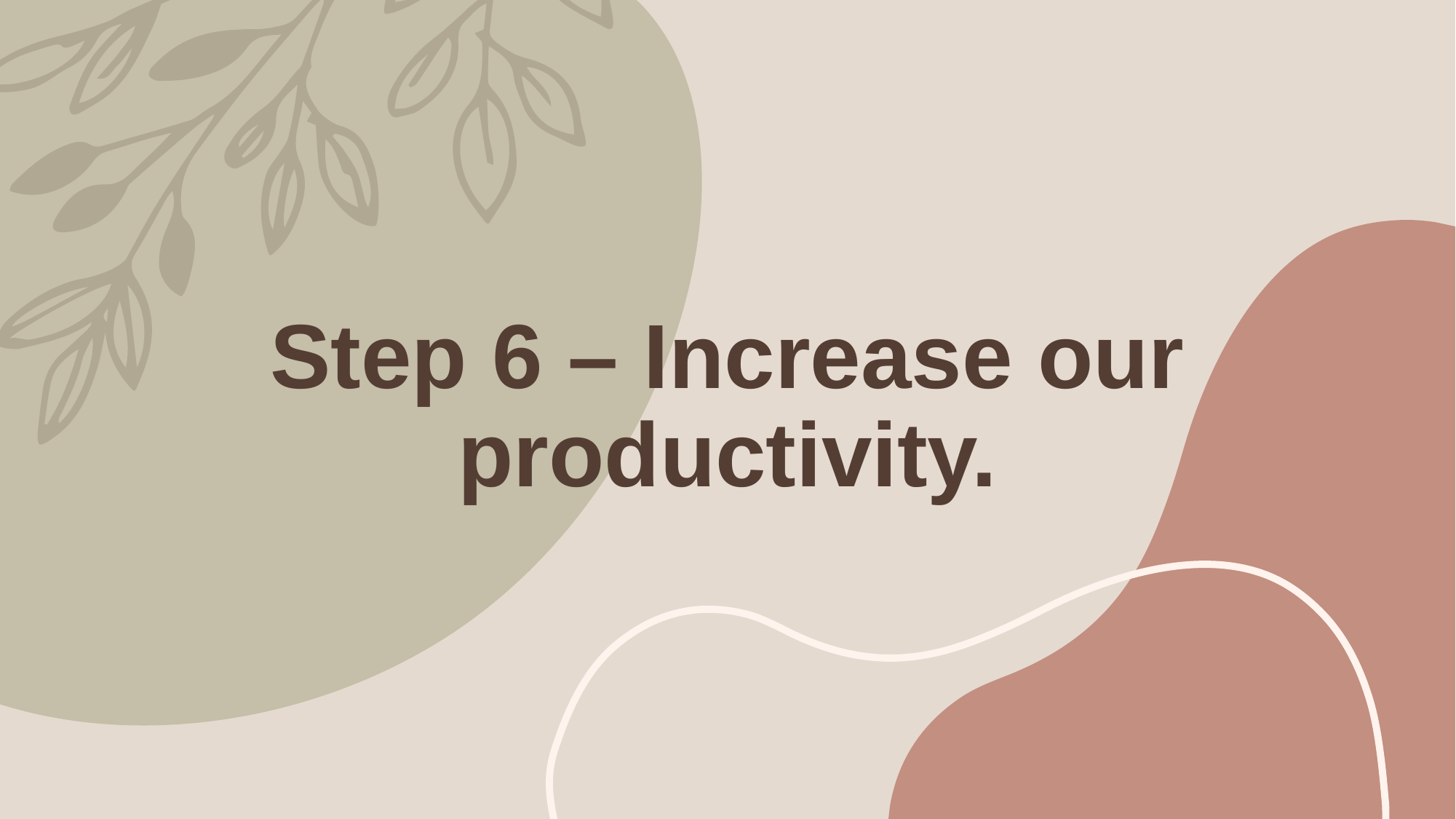

# Step 6 – Increase our productivity.